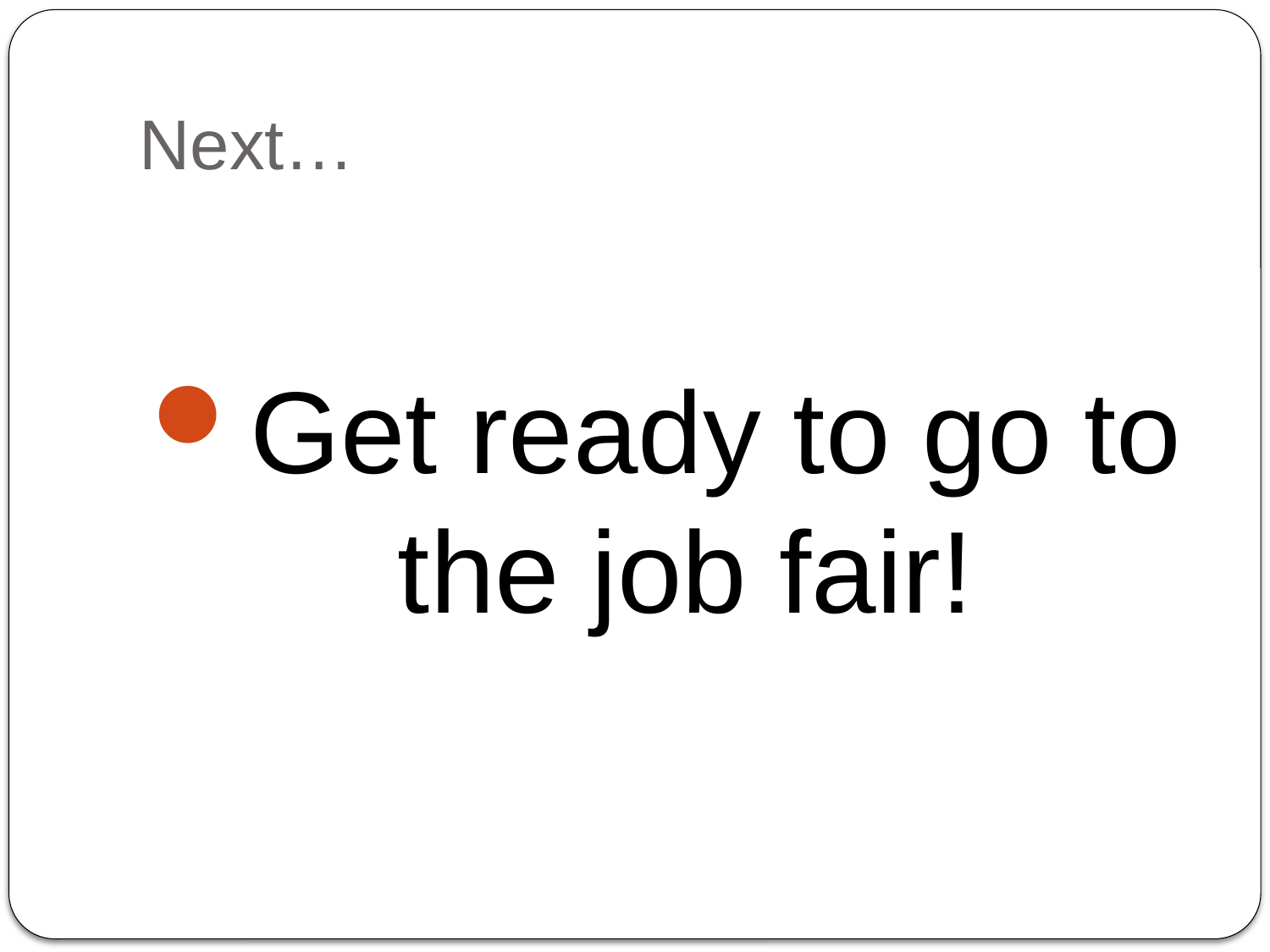

# Next…

Get ready to go to the job fair!